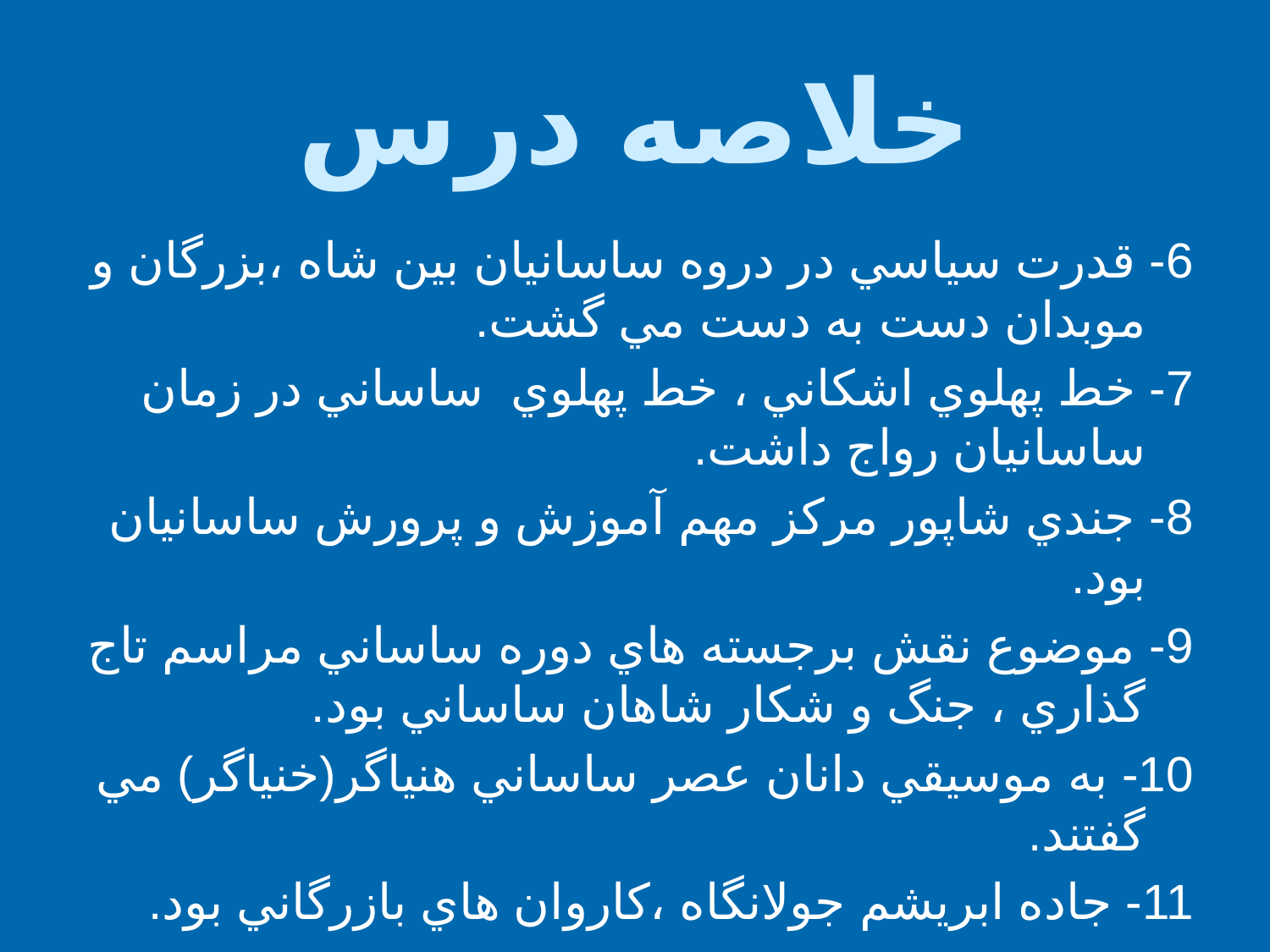

# خلاصه درس
6- قدرت سياسي در دروه ساسانيان بين شاه ،بزرگان و موبدان دست به دست مي گشت.
7- خط پهلوي اشكاني ، خط پهلوي  ساساني در زمان ساسانيان رواج داشت.
8- جندي شاپور مركز مهم آموزش و پرورش ساسانيان بود.
9- موضوع نقش برجسته هاي دوره ساساني مراسم تاج گذاري ، جنگ و شكار شاهان ساساني بود.
10- به موسيقي دانان عصر ساساني هنياگر(خنياگر) مي گفتند.
11- جاده ابريشم جولانگاه ،كاروان هاي بازرگاني بود.